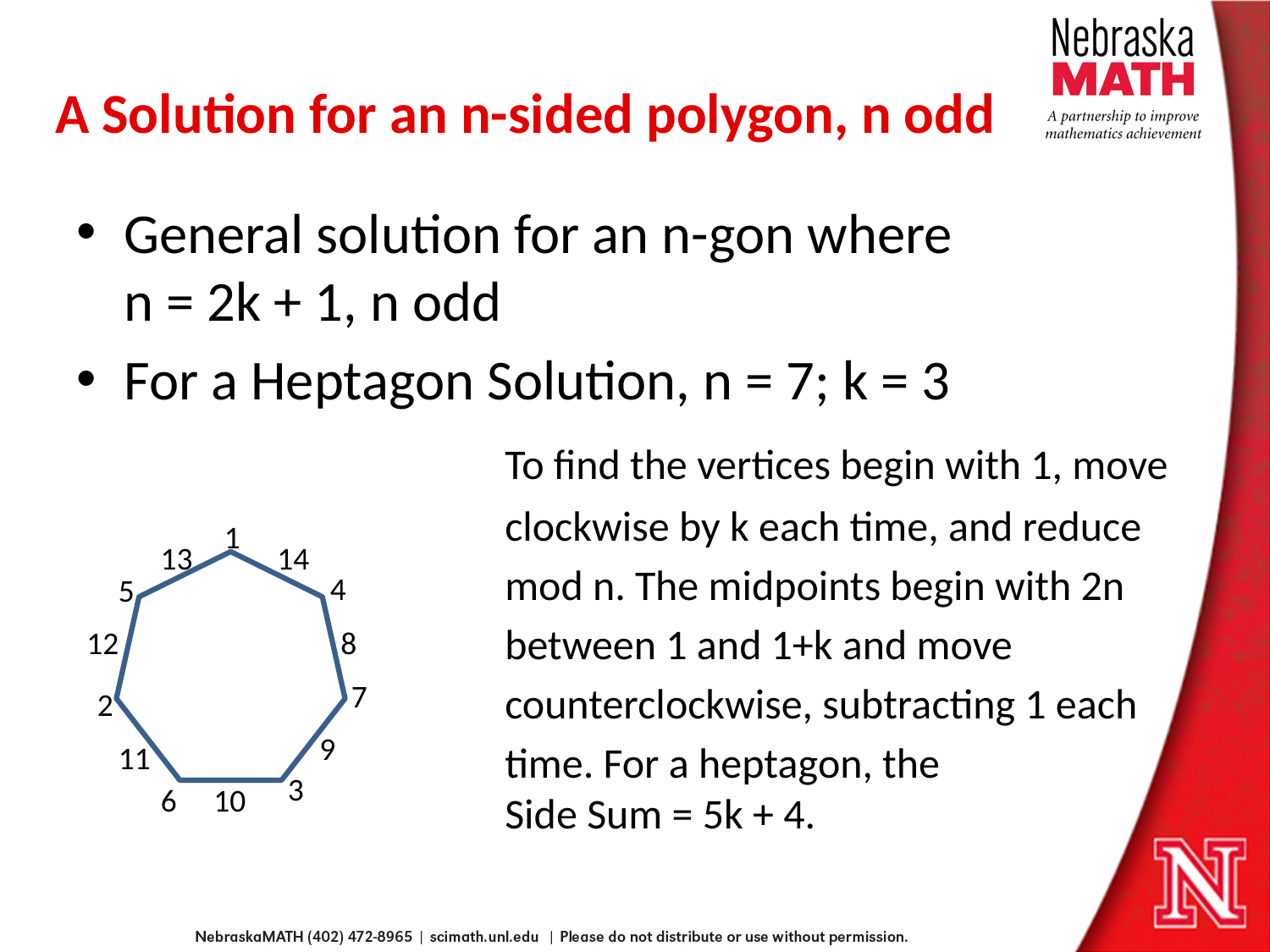

# A Solution for an n-sided polygon, n odd
General solution for an n-gon where                  n = 2k + 1, n odd
For a Heptagon Solution, n = 7; k = 3
				To find the vertices begin with 1, move
				clockwise by k each time, and reduce
				mod n. The midpoints begin with 2n
				between 1 and 1+k and move
                                 	counterclockwise, subtracting 1 each
				time. For a heptagon, the                                        			Side Sum = 5k + 4.
1
13
14

4
5
12
8
7
2
9
11
3
6
10